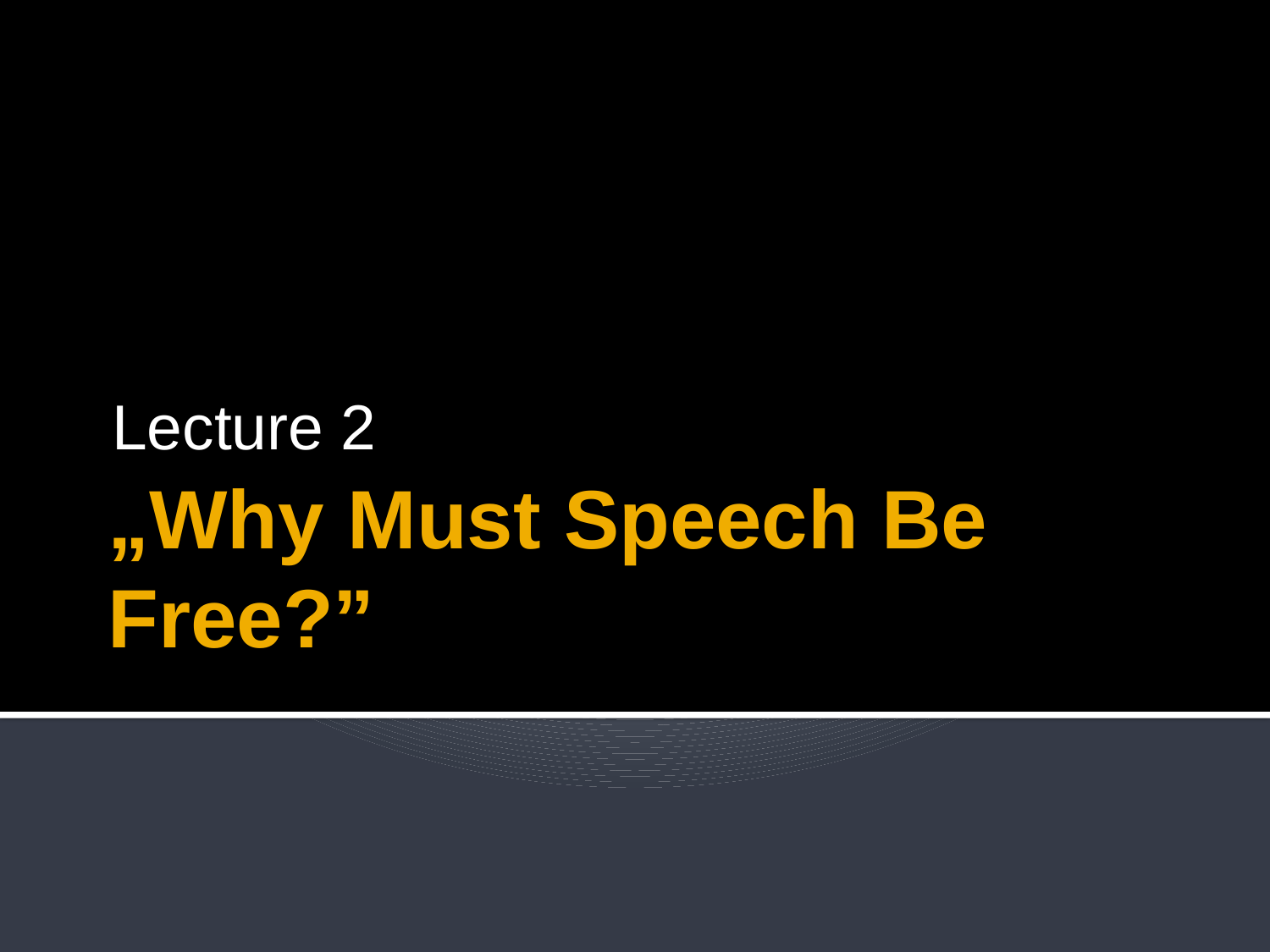

Lecture 2
# „Why Must Speech Be Free?”